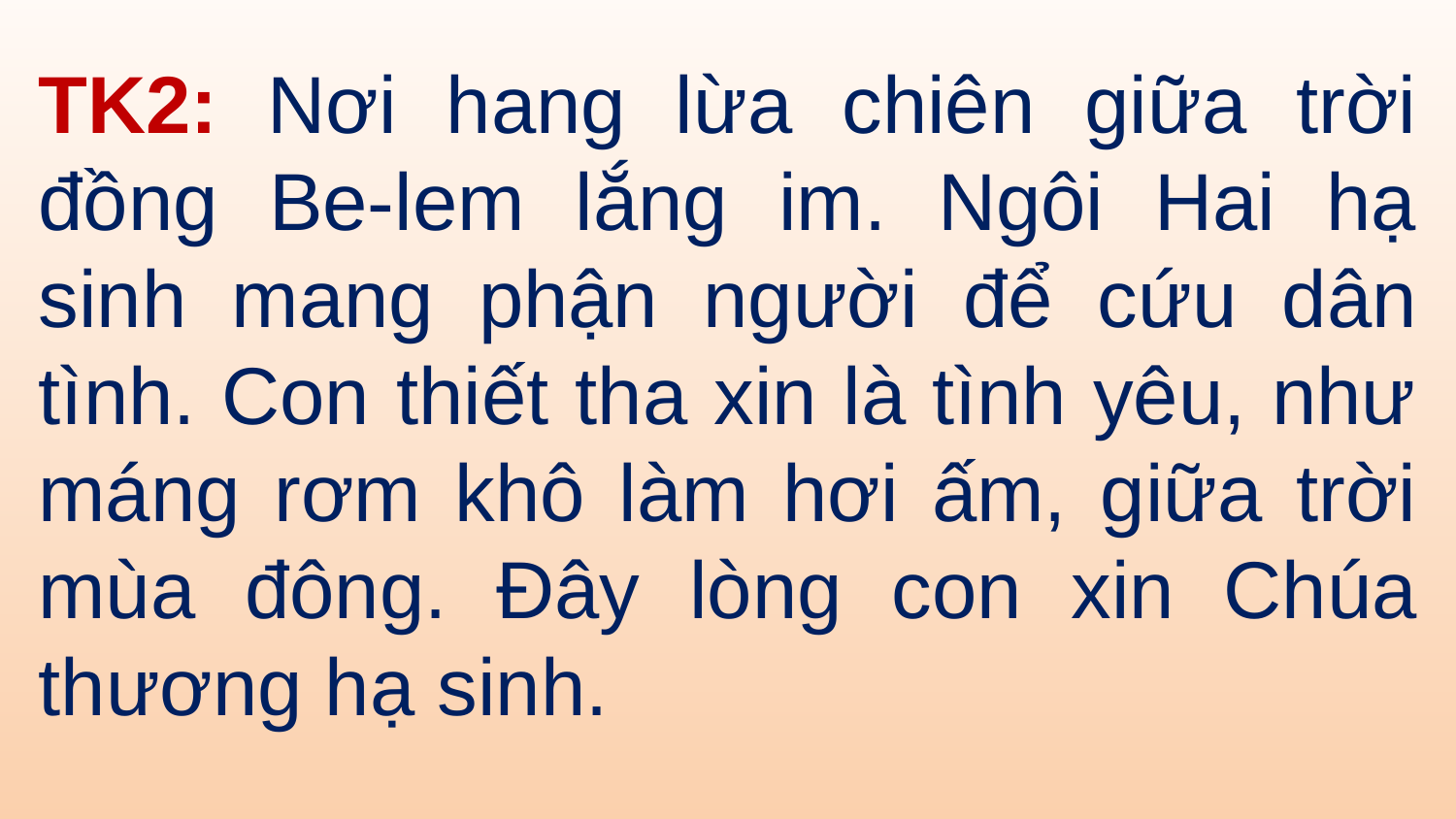

TK2: Nơi hang lừa chiên giữa trời đồng Be-lem lắng im. Ngôi Hai hạ sinh mang phận người để cứu dân tình. Con thiết tha xin là tình yêu, như máng rơm khô làm hơi ấm, giữa trời mùa đông. Đây lòng con xin Chúa thương hạ sinh.